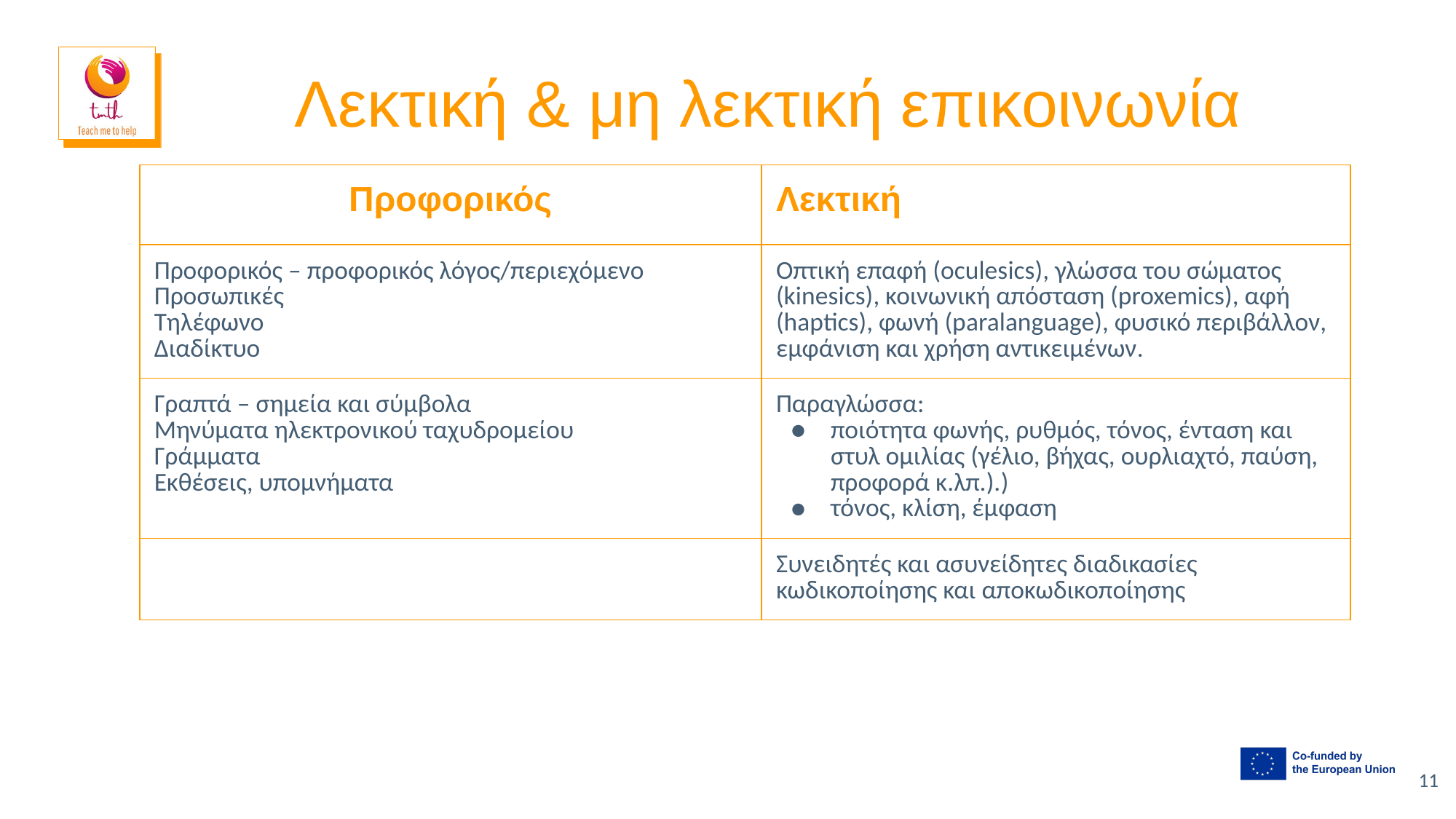

# Λεκτική & μη λεκτική επικοινωνία
| Προφορικός | Λεκτική |
| --- | --- |
| Προφορικός – προφορικός λόγος/περιεχόμενο Προσωπικές Τηλέφωνο Διαδίκτυο | Οπτική επαφή (oculesics), γλώσσα του σώματος (kinesics), κοινωνική απόσταση (proxemics), αφή (haptics), φωνή (paralanguage), φυσικό περιβάλλον, εμφάνιση και χρήση αντικειμένων. |
| Γραπτά – σημεία και σύμβολα Μηνύματα ηλεκτρονικού ταχυδρομείου Γράμματα Εκθέσεις, υπομνήματα | Παραγλώσσα: ποιότητα φωνής, ρυθμός, τόνος, ένταση και στυλ ομιλίας (γέλιο, βήχας, ουρλιαχτό, παύση, προφορά κ.λπ.).) τόνος, κλίση, έμφαση |
|  | Συνειδητές και ασυνείδητες διαδικασίες κωδικοποίησης και αποκωδικοποίησης |
11